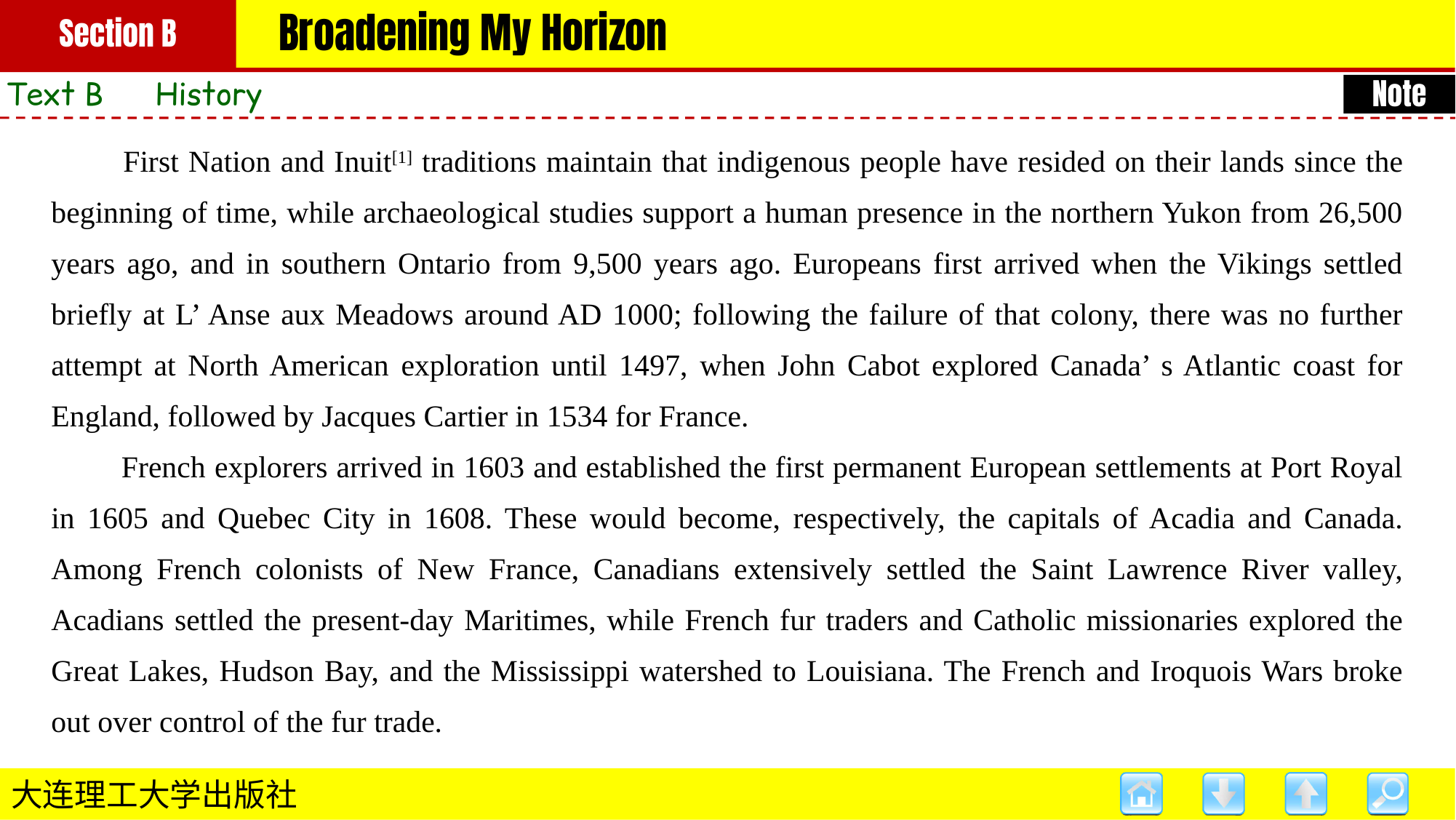

Section B
# Broadening My Horizon
Text B　 History
Note
　　First Nation and Inuit[1] traditions maintain that indigenous people have resided on their lands since the beginning of time, while archaeological studies support a human presence in the northern Yukon from 26,500 years ago, and in southern Ontario from 9,500 years ago. Europeans first arrived when the Vikings settled briefly at L’ Anse aux Meadows around AD 1000; following the failure of that colony, there was no further attempt at North American exploration until 1497, when John Cabot explored Canada’ s Atlantic coast for England, followed by Jacques Cartier in 1534 for France.
　　French explorers arrived in 1603 and established the first permanent European settlements at Port Royal in 1605 and Quebec City in 1608. These would become, respectively, the capitals of Acadia and Canada. Among French colonists of New France, Canadians extensively settled the Saint Lawrence River valley, Acadians settled the present-day Maritimes, while French fur traders and Catholic missionaries explored the Great Lakes, Hudson Bay, and the Mississippi watershed to Louisiana. The French and Iroquois Wars broke out over control of the fur trade.